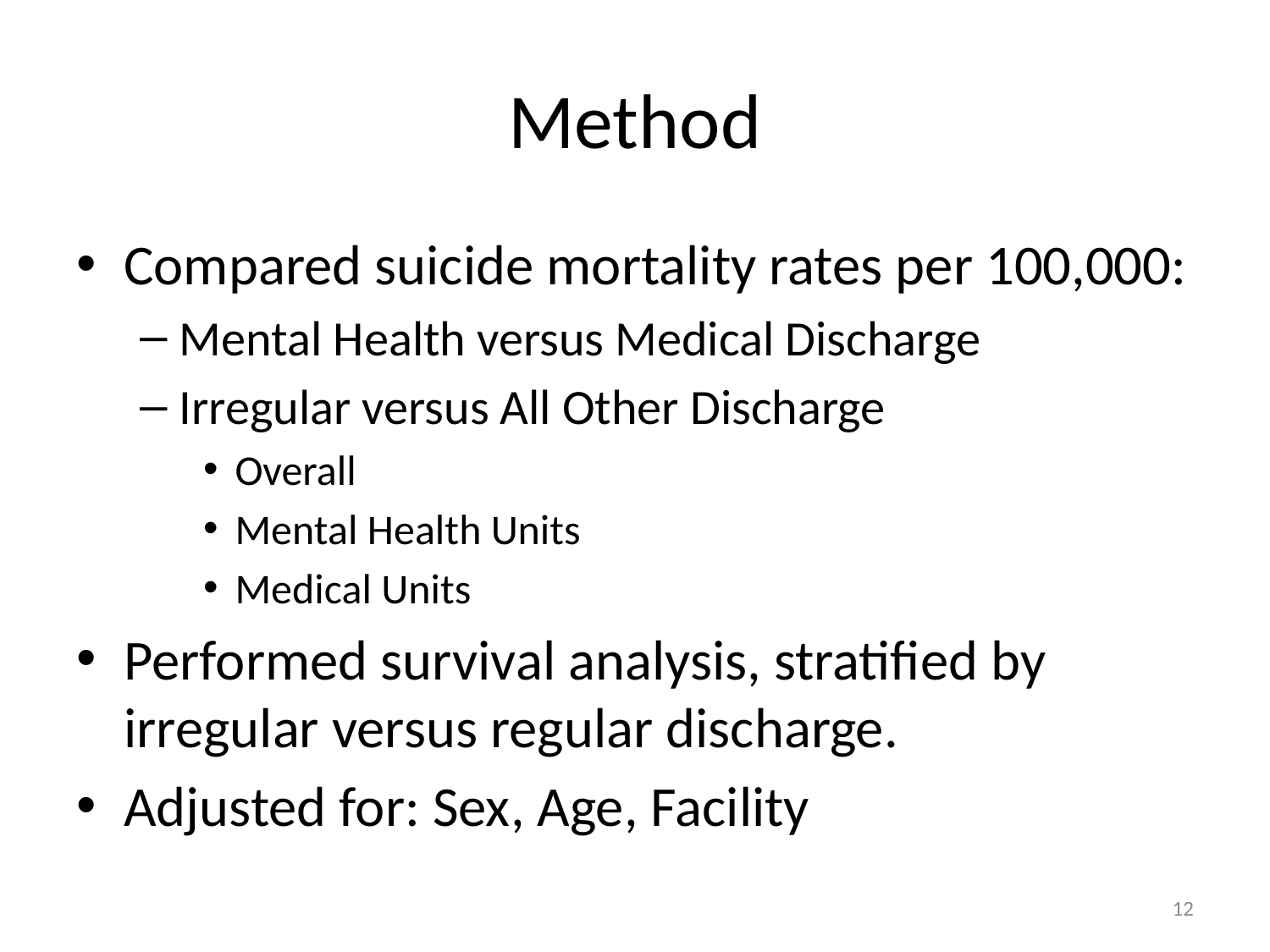

# Method
Compared suicide mortality rates per 100,000:
Mental Health versus Medical Discharge
Irregular versus All Other Discharge
Overall
Mental Health Units
Medical Units
Performed survival analysis, stratified by irregular versus regular discharge.
Adjusted for: Sex, Age, Facility
12